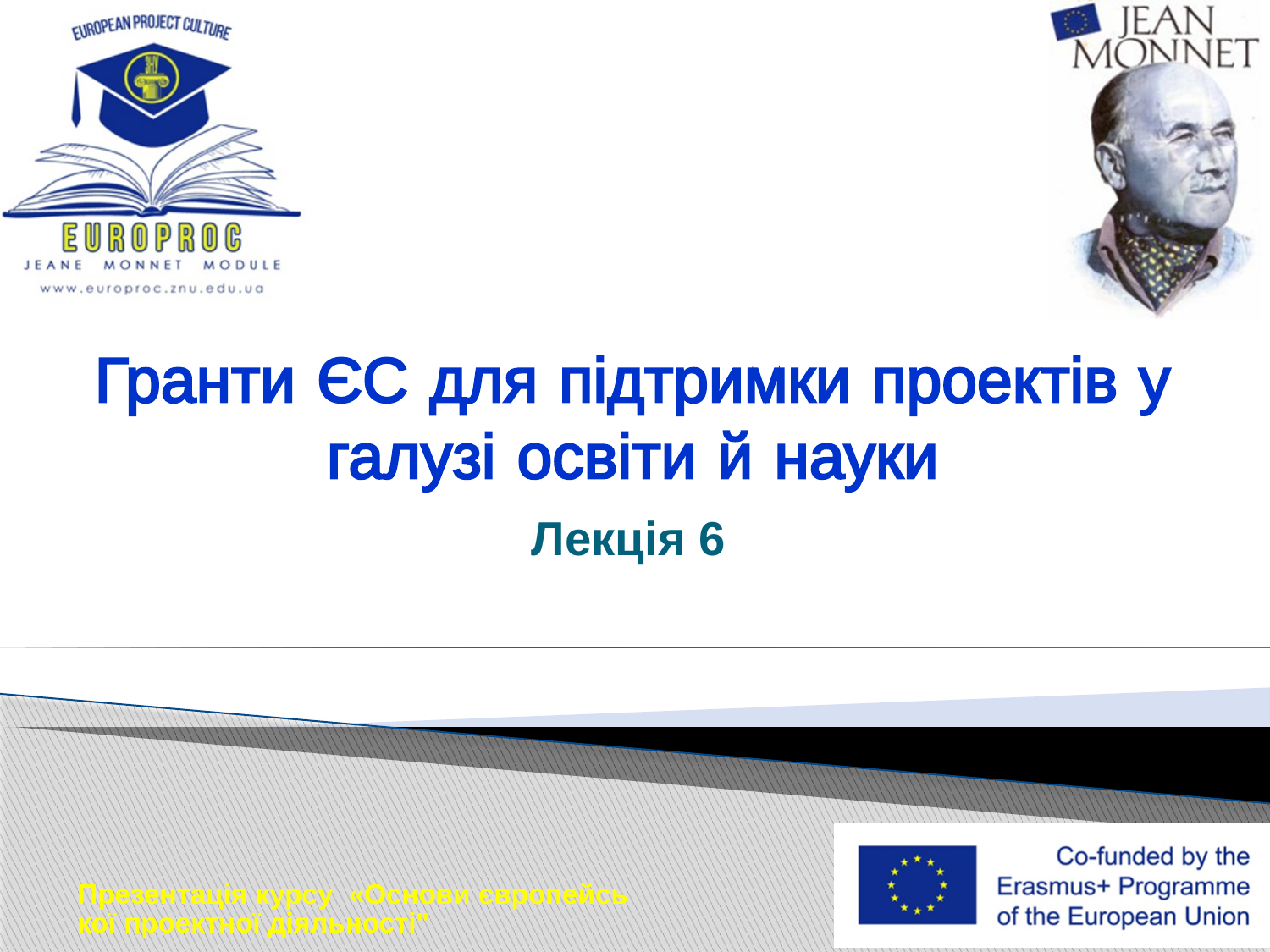

# Гранти ЄС для підтримки проектів у галузі освіти й науки
Лекція 6
Презентація курсу  «Основи європейської проектної діяльності"